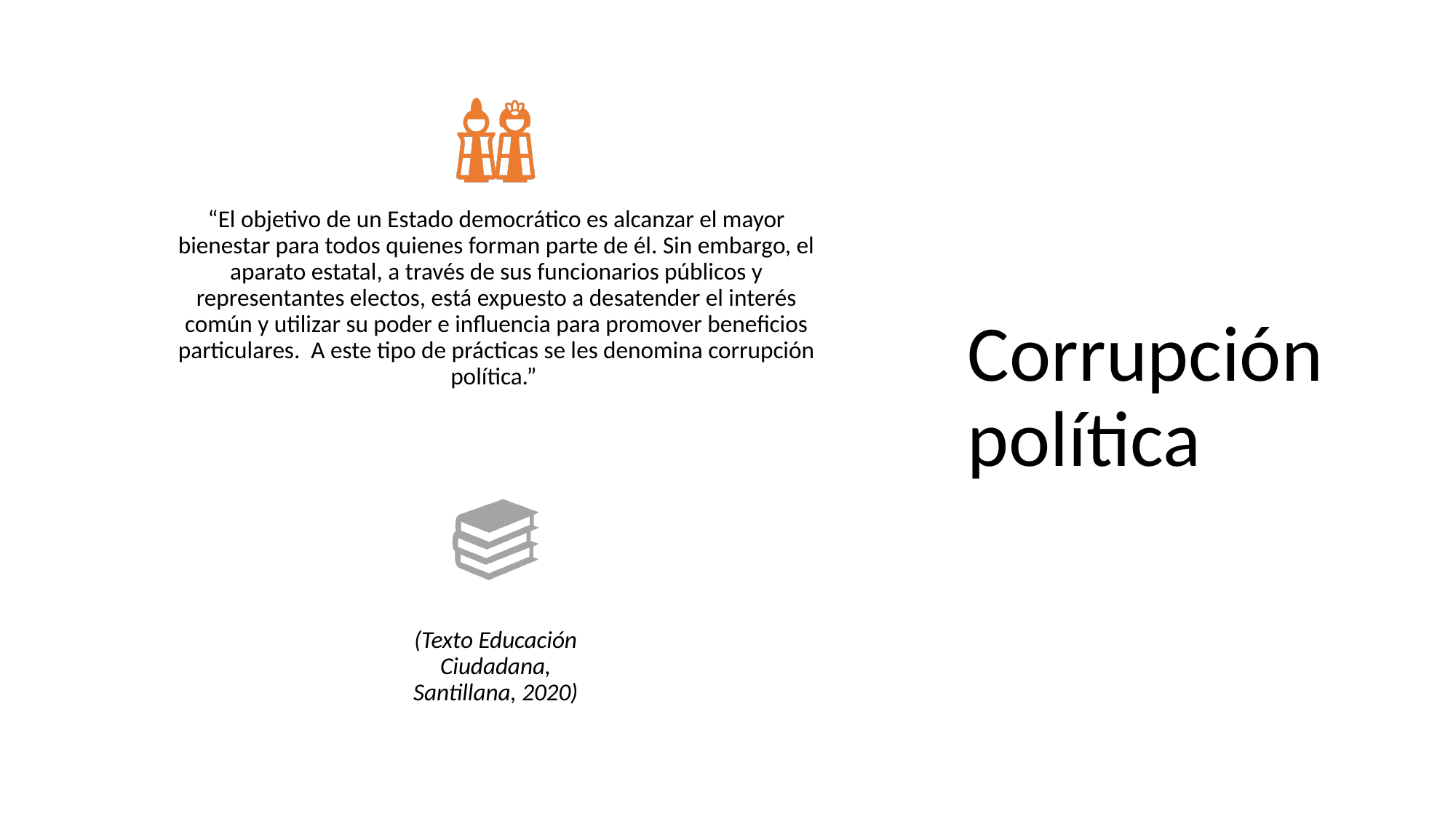

# Corrupción política

“El objetivo de un Estado democrático es alcanzar el mayor bienestar para todos quienes forman parte de él. Sin embargo, el aparato estatal, a través de sus funcionarios públicos y representantes electos, está expuesto a desatender el interés común y utilizar su poder e influencia para promover beneficios particulares.  A este tipo de prácticas se les denomina corrupción política.”

(Texto Educación Ciudadana, Santillana, 2020)